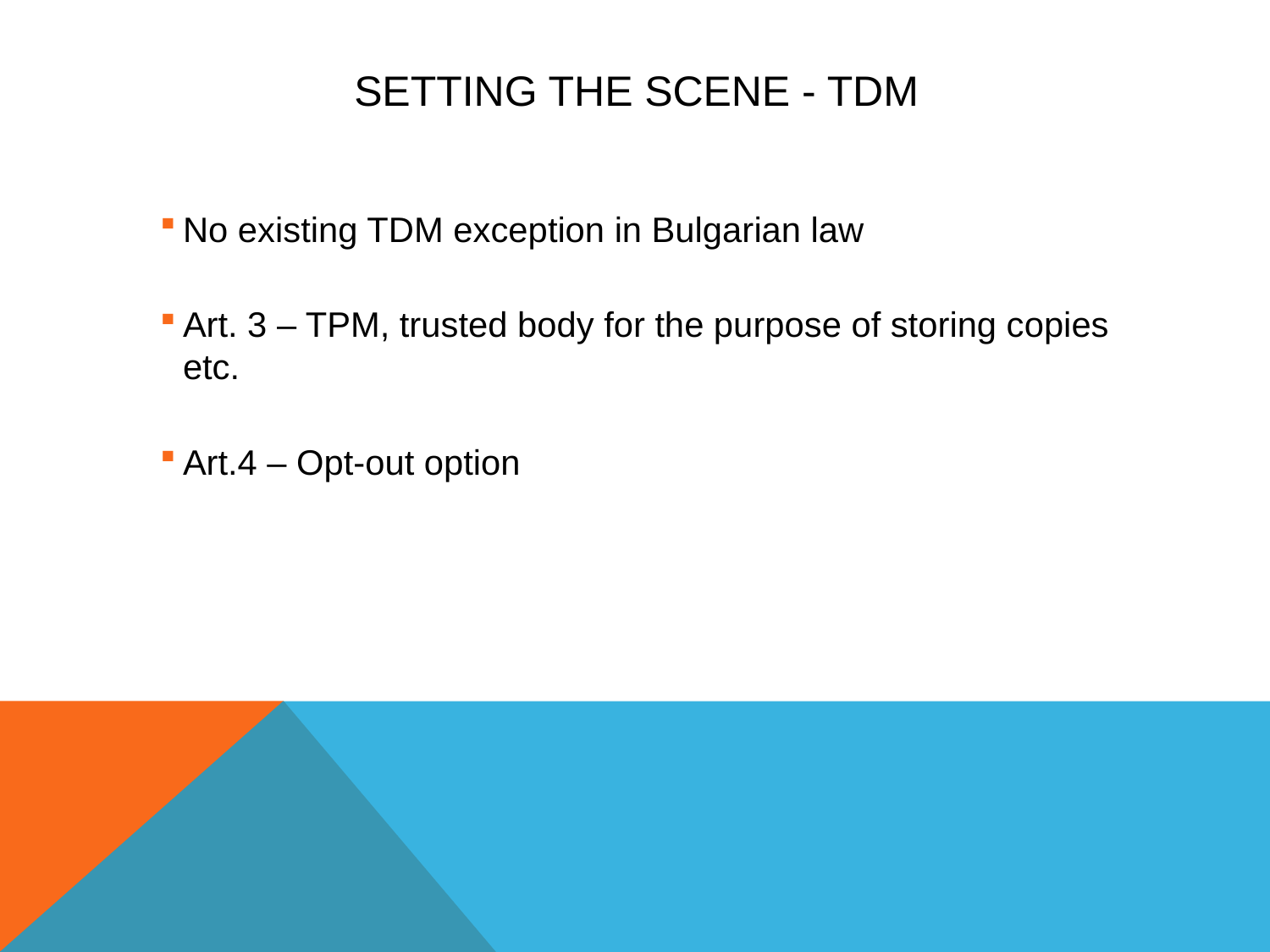

# Setting the scene - TDM

No existing TDM exception in Bulgarian law

Art. 3 – TPM, trusted body for the purpose of storing copies etc.

Art.4 – Opt-out option